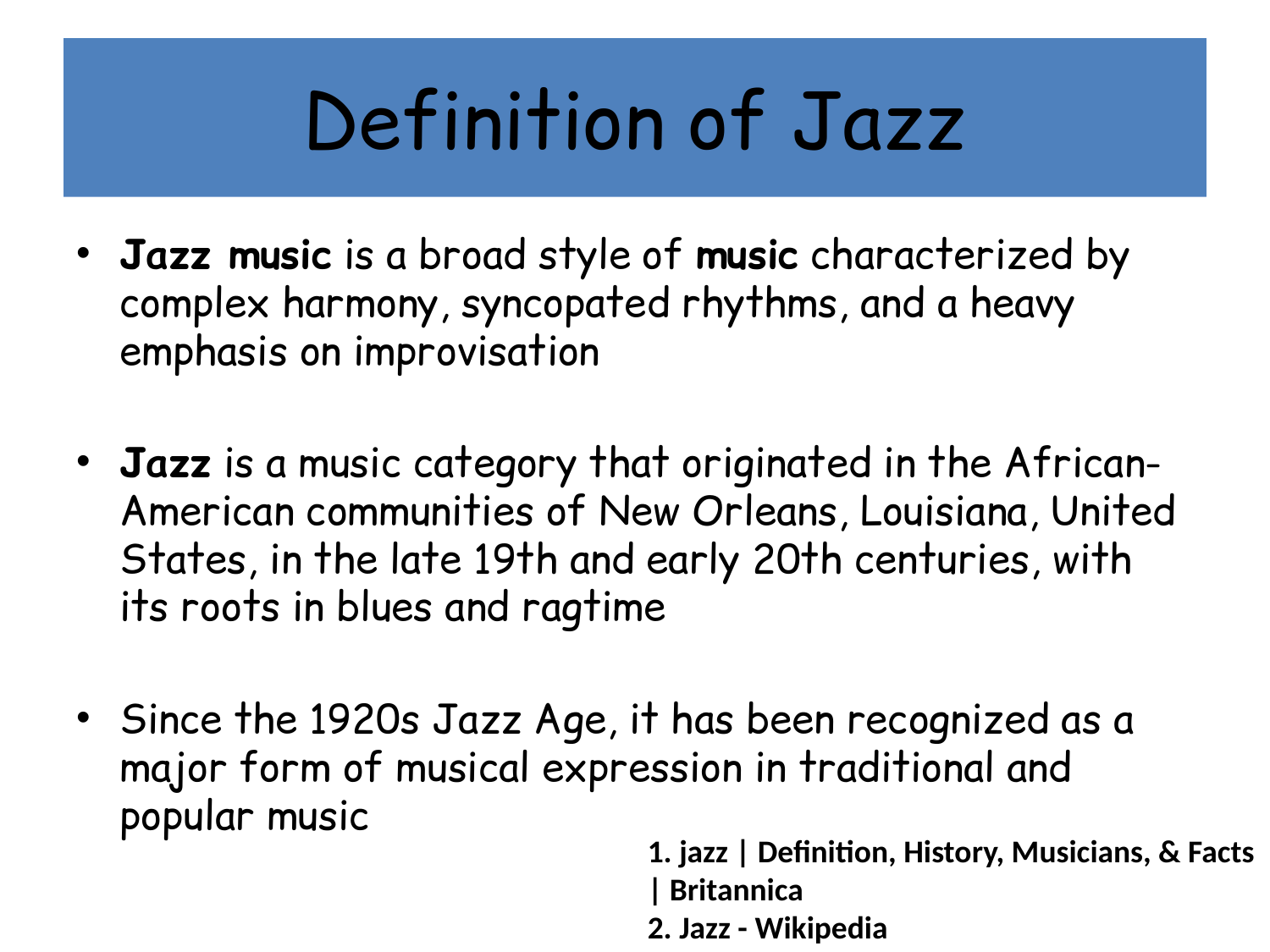

# Definition of Jazz
Jazz music is a broad style of music characterized by complex harmony, syncopated rhythms, and a heavy emphasis on improvisation

Jazz is a music category that originated in the African-American communities of New Orleans, Louisiana, United States, in the late 19th and early 20th centuries, with its roots in blues and ragtime

Since the 1920s Jazz Age, it has been recognized as a major form of musical expression in traditional and popular music
1. jazz | Definition, History, Musicians, & Facts | Britannica
2. Jazz - Wikipedia